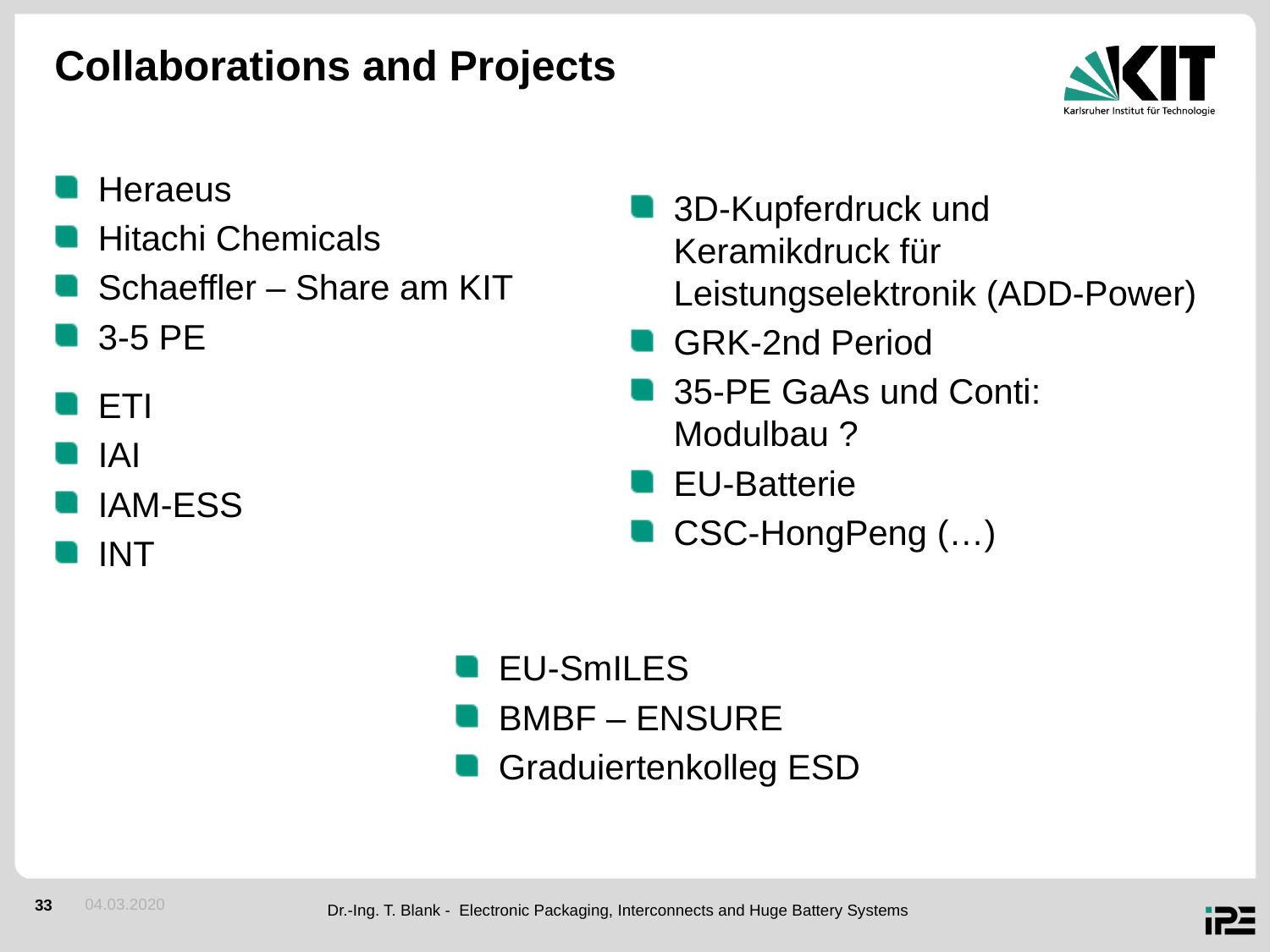

# Collaborations and Projects
Heraeus
Hitachi Chemicals
Schaeffler – Share am KIT
3-5 PE
3D-Kupferdruck und Keramikdruck für Leistungselektronik (ADD-Power)
GRK-2nd Period
35-PE GaAs und Conti: Modulbau ?
EU-Batterie
CSC-HongPeng (…)

ETI
IAI
IAM-ESS
INT
EU-SmILES
BMBF – ENSURE
Graduiertenkolleg ESD
Dr.-Ing. T. Blank -  Electronic Packaging, Interconnects and Huge Battery Systems
04.03.2020